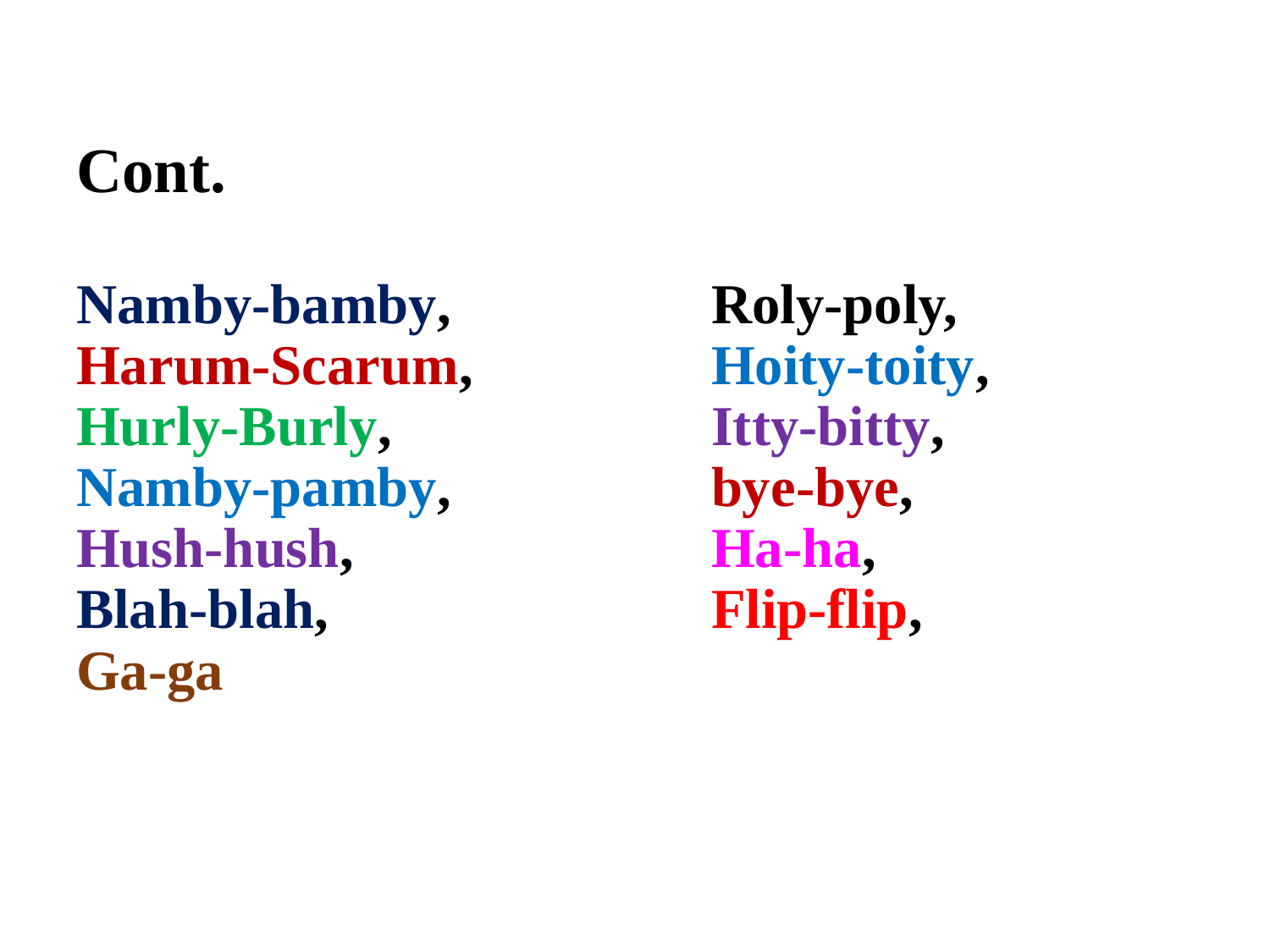

Cont.
Namby-bamby, 		Roly-poly,
Harum-Scarum, 		Hoity-toity,
Hurly-Burly, 			Itty-bitty,
Namby-pamby, 		bye-bye,
Hush-hush, 			Ha-ha,
Blah-blah, 			Flip-flip,
Ga-ga